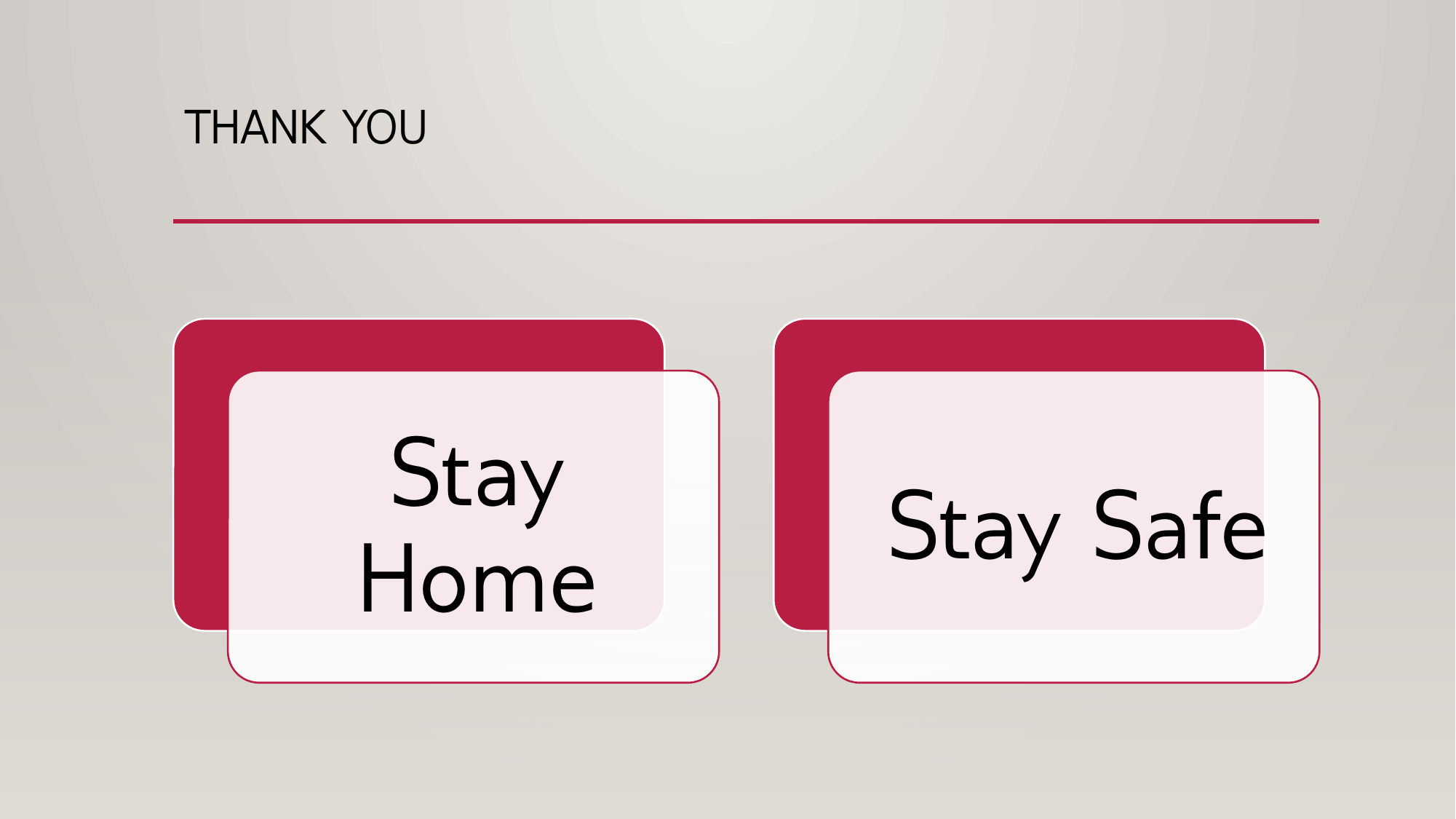

# Thank you

Stay Home
Stay Safe